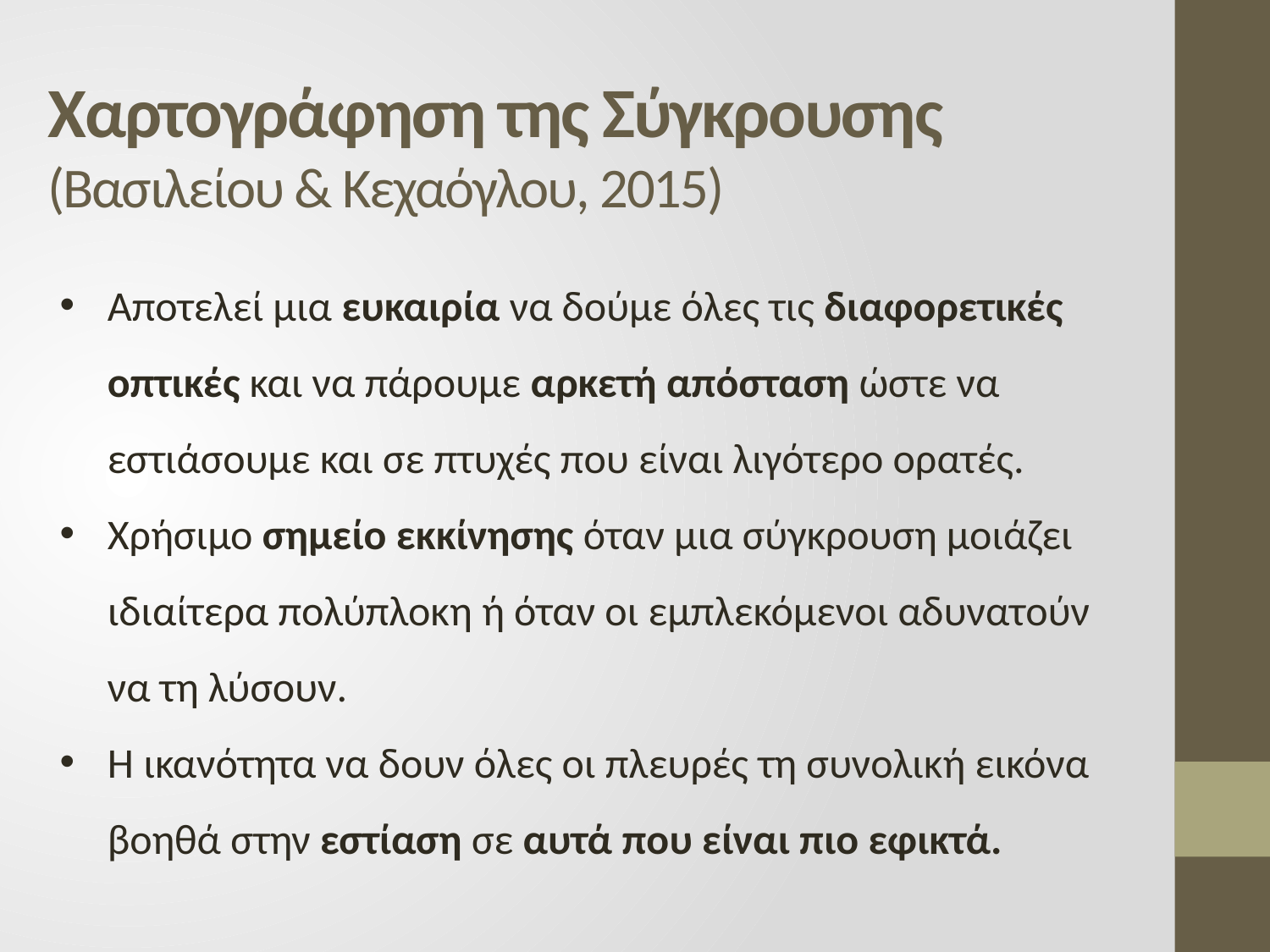

# Χαρτογράφηση της Σύγκρουσης (Βασιλείου & Κεχαόγλου, 2015)
Αποτελεί μια ευκαιρία να δούμε όλες τις διαφορετικές οπτικές και να πάρουμε αρκετή απόσταση ώστε να εστιάσουμε και σε πτυχές που είναι λιγότερο ορατές.
Χρήσιμο σημείο εκκίνησης όταν μια σύγκρουση μοιάζει ιδιαίτερα πολύπλοκη ή όταν οι εμπλεκόμενοι αδυνατούν να τη λύσουν.
Η ικανότητα να δουν όλες οι πλευρές τη συνολική εικόνα βοηθά στην εστίαση σε αυτά που είναι πιο εφικτά.